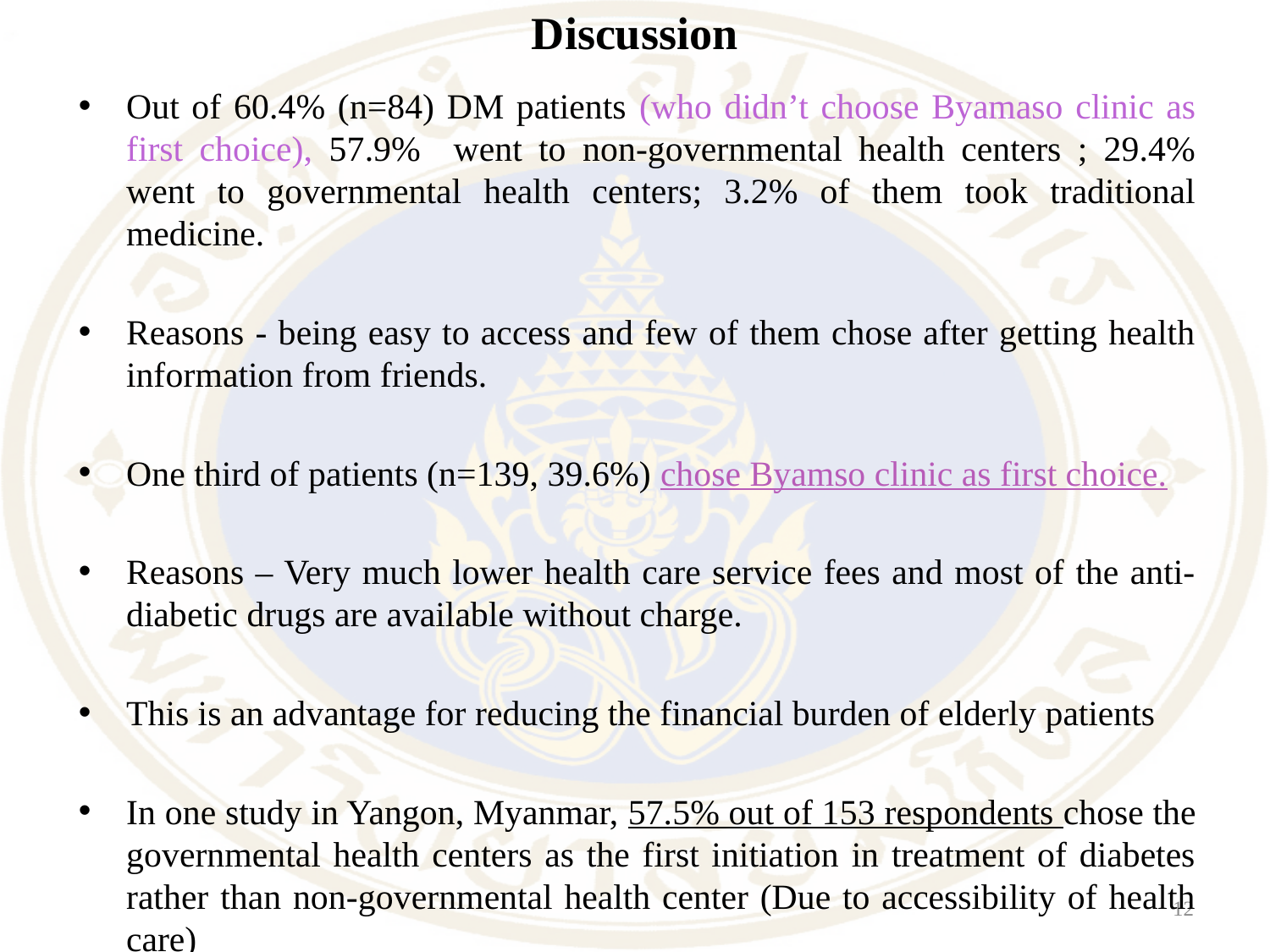

# Discussion
Out of 60.4% (n=84) DM patients (who didn’t choose Byamaso clinic as first choice), 57.9%  went to non-governmental health centers ; 29.4% went to governmental health centers; 3.2% of them took traditional medicine.

Reasons - being easy to access and few of them chose after getting health information from friends.

One third of patients (n=139, 39.6%) chose Byamso clinic as first choice.

Reasons – Very much lower health care service fees and most of the anti-diabetic drugs are available without charge.

This is an advantage for reducing the financial burden of elderly patients

In one study in Yangon, Myanmar, 57.5% out of 153 respondents chose the governmental health centers as the first initiation in treatment of diabetes rather than non-governmental health center (Due to accessibility of health care)
12